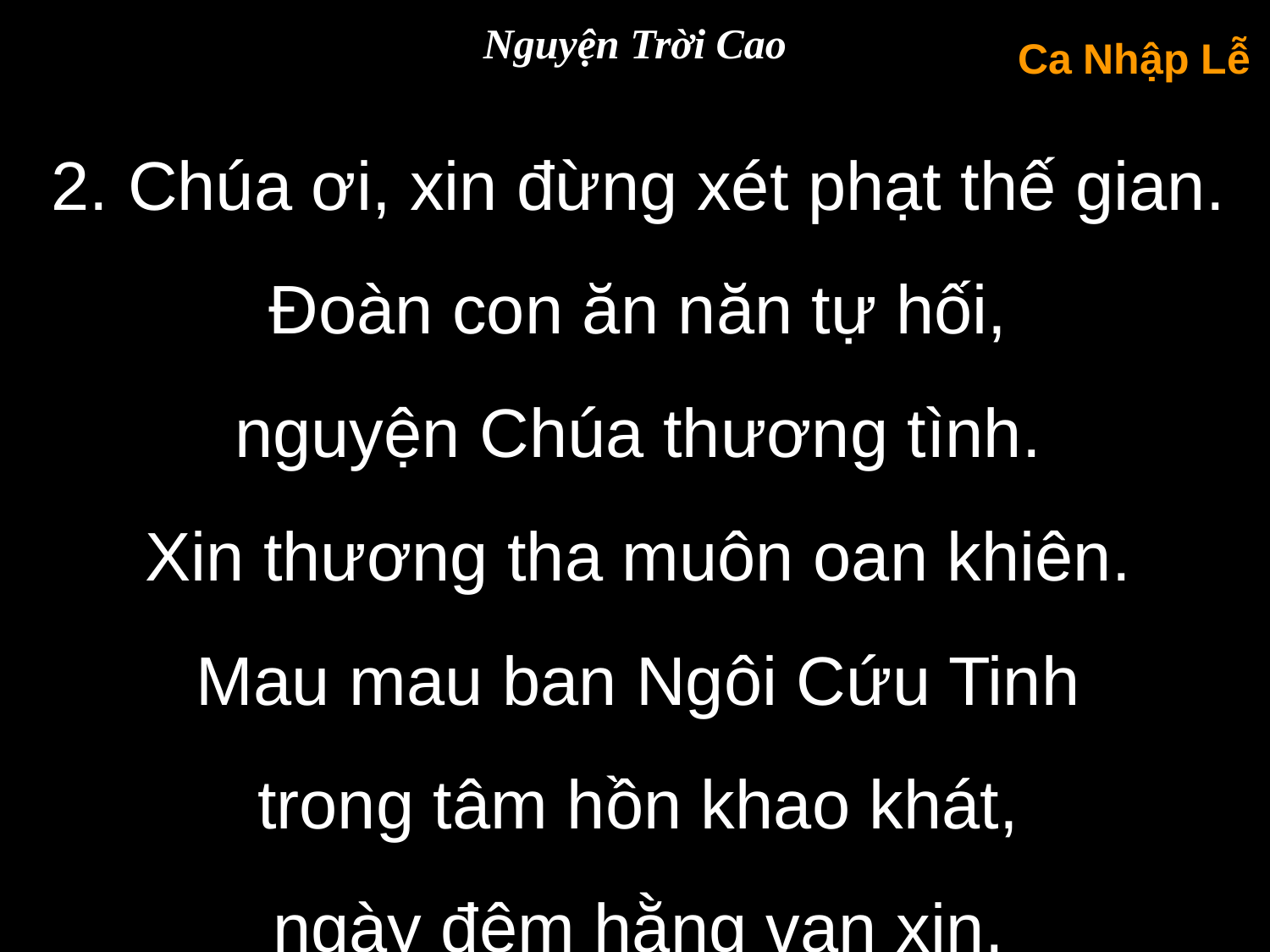

Nguyện Trời Cao
Ca Nhập Lễ
2. Chúa ơi, xin đừng xét phạt thế gian. Ðoàn con ăn năn tự hối,
nguyện Chúa thương tình.
Xin thương tha muôn oan khiên.
Mau mau ban Ngôi Cứu Tinh
trong tâm hồn khao khát,
ngày đêm hằng van xin.